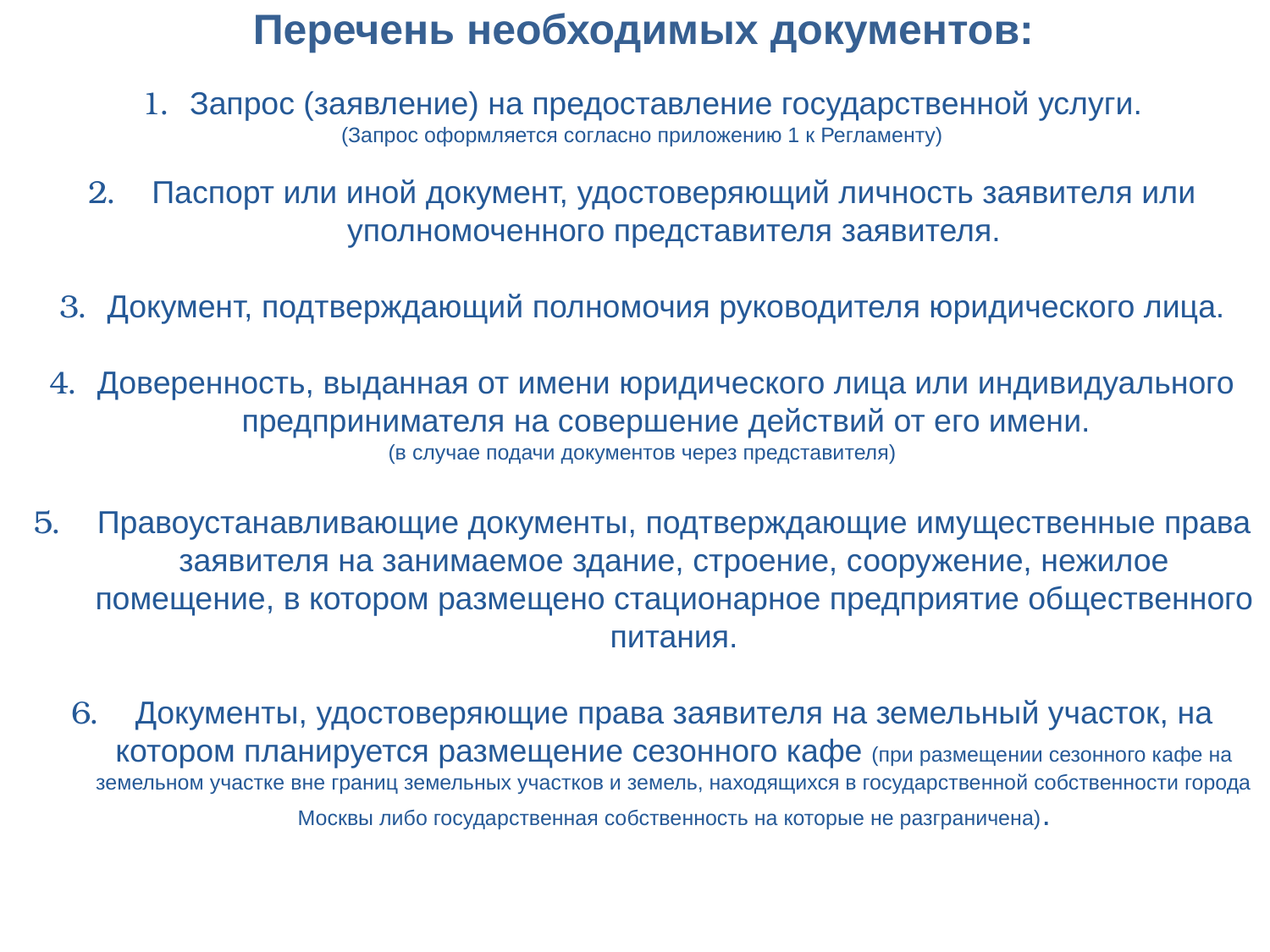

Перечень необходимых документов:
Запрос (заявление) на предоставление государственной услуги.
(Запрос оформляется согласно приложению 1 к Регламенту)

Паспорт или иной документ, удостоверяющий личность заявителя или уполномоченного представителя заявителя.

Документ, подтверждающий полномочия руководителя юридического лица.

Доверенность, выданная от имени юридического лица или индивидуального предпринимателя на совершение действий от его имени.
(в случае подачи документов через представителя)

Правоустанавливающие документы, подтверждающие имущественные права заявителя на занимаемое здание, строение, сооружение, нежилое помещение, в котором размещено стационарное предприятие общественного питания.

Документы, удостоверяющие права заявителя на земельный участок, на котором планируется размещение сезонного кафе (при размещении сезонного кафе на земельном участке вне границ земельных участков и земель, находящихся в государственной собственности города Москвы либо государственная собственность на которые не разграничена).